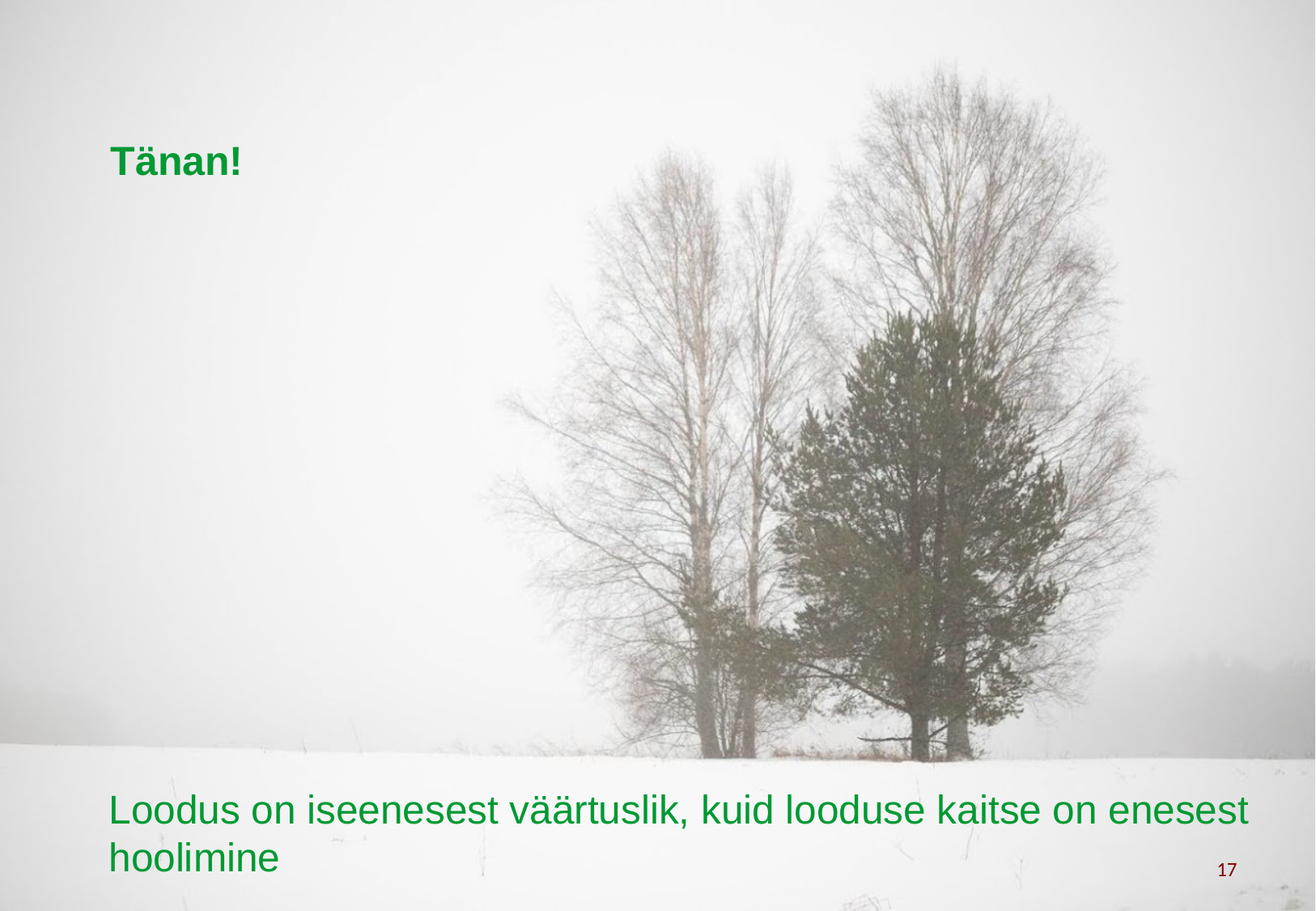

# Tänan!
Loodus on iseenesest väärtuslik, kuid looduse kaitse on enesest hoolimine
17